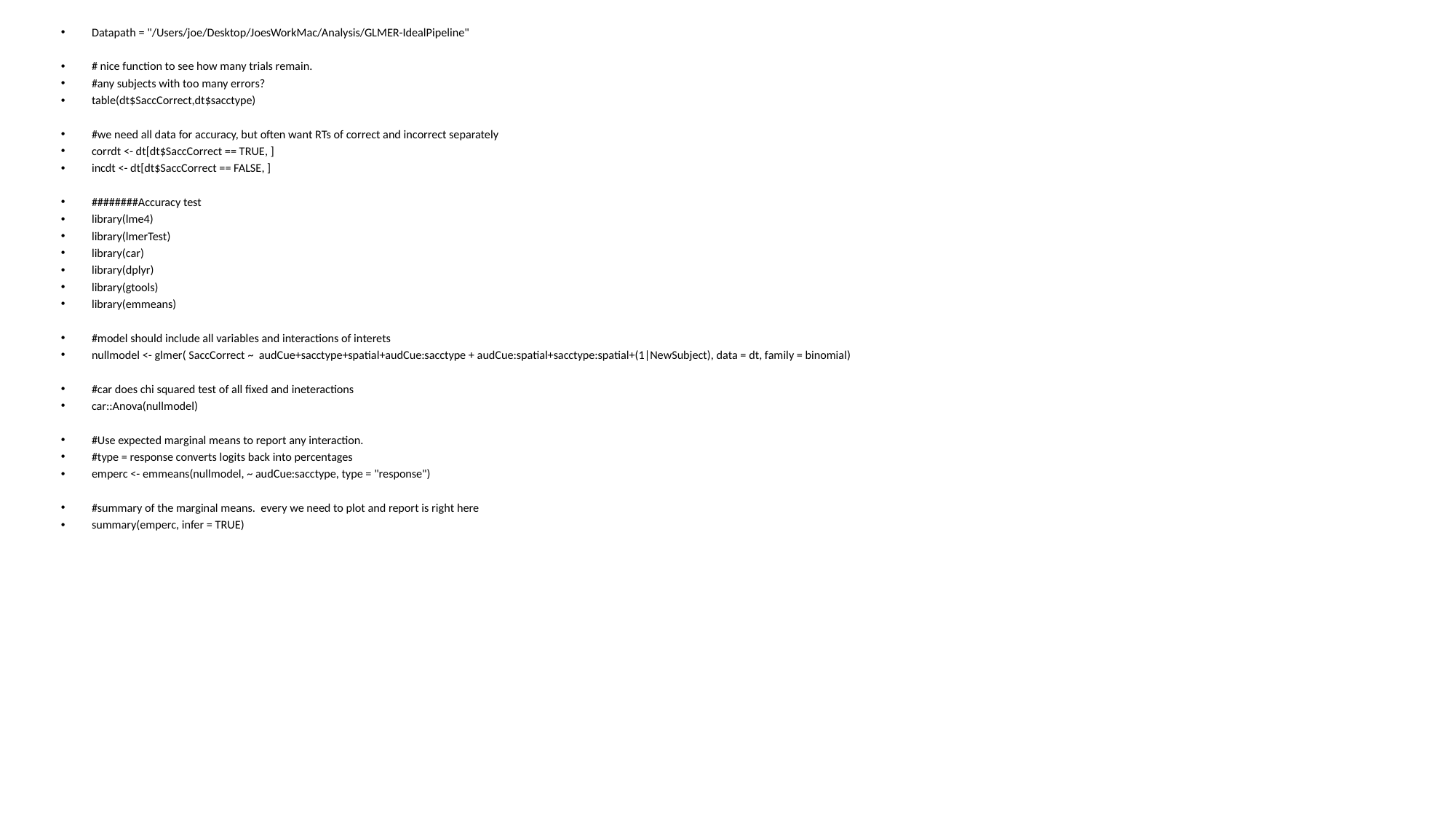

Datapath = "/Users/joe/Desktop/JoesWorkMac/Analysis/GLMER-IdealPipeline"

# nice function to see how many trials remain.
#any subjects with too many errors?
table(dt$SaccCorrect,dt$sacctype)

#we need all data for accuracy, but often want RTs of correct and incorrect separately
corrdt <- dt[dt$SaccCorrect == TRUE, ]
incdt <- dt[dt$SaccCorrect == FALSE, ]

########Accuracy test
library(lme4)
library(lmerTest)
library(car)
library(dplyr)
library(gtools)
library(emmeans)

#model should include all variables and interactions of interets
nullmodel <- glmer( SaccCorrect ~  audCue+sacctype+spatial+audCue:sacctype + audCue:spatial+sacctype:spatial+(1|NewSubject), data = dt, family = binomial)

#car does chi squared test of all fixed and ineteractions
car::Anova(nullmodel)

#Use expected marginal means to report any interaction.
#type = response converts logits back into percentages
emperc <- emmeans(nullmodel, ~ audCue:sacctype, type = "response")

#summary of the marginal means.  every we need to plot and report is right here
summary(emperc, infer = TRUE)